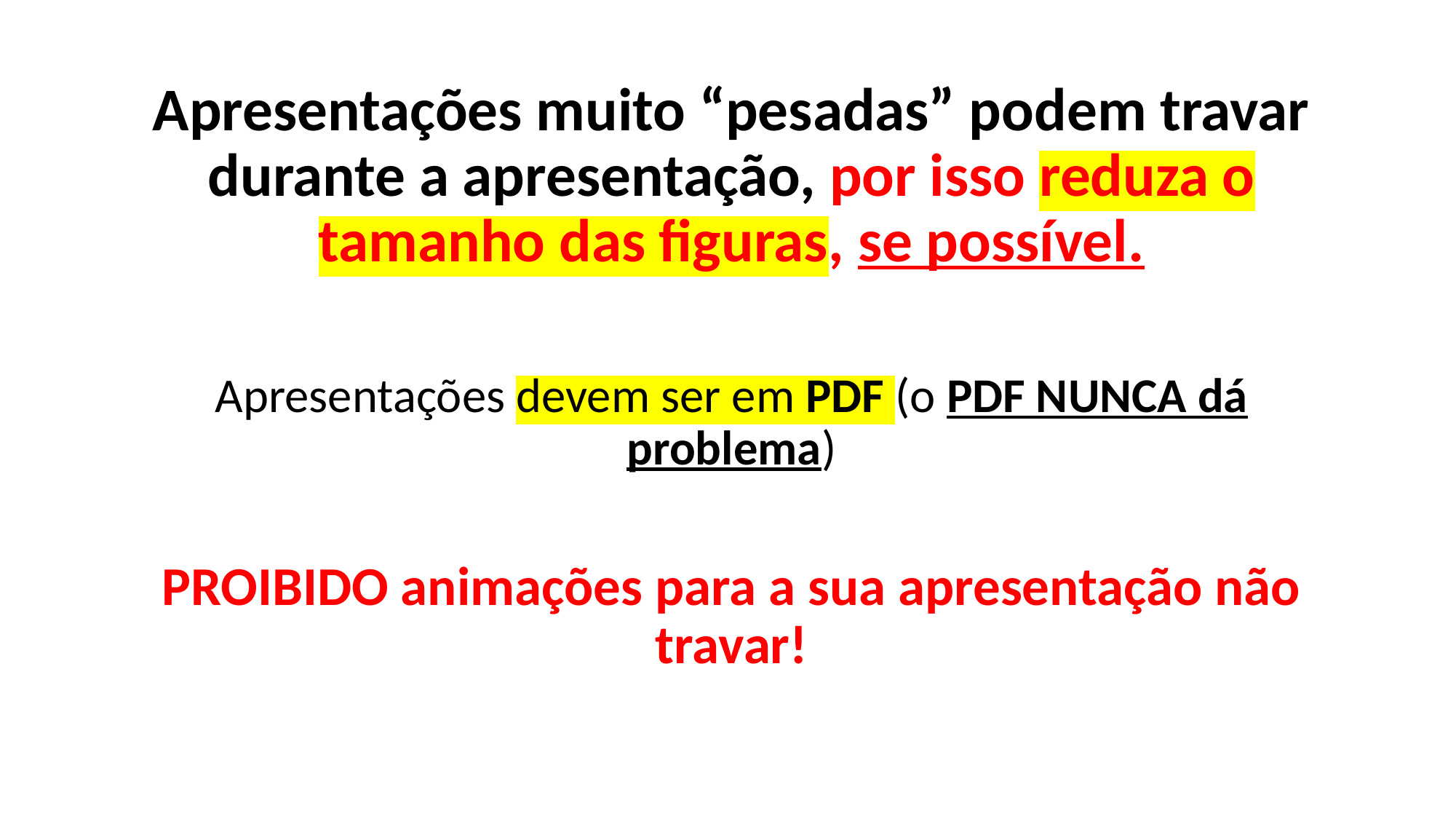

Apresentações muito “pesadas” podem travar durante a apresentação, por isso reduza o tamanho das figuras, se possível.

Apresentações devem ser em PDF (o PDF NUNCA dá problema)

PROIBIDO animações para a sua apresentação não travar!